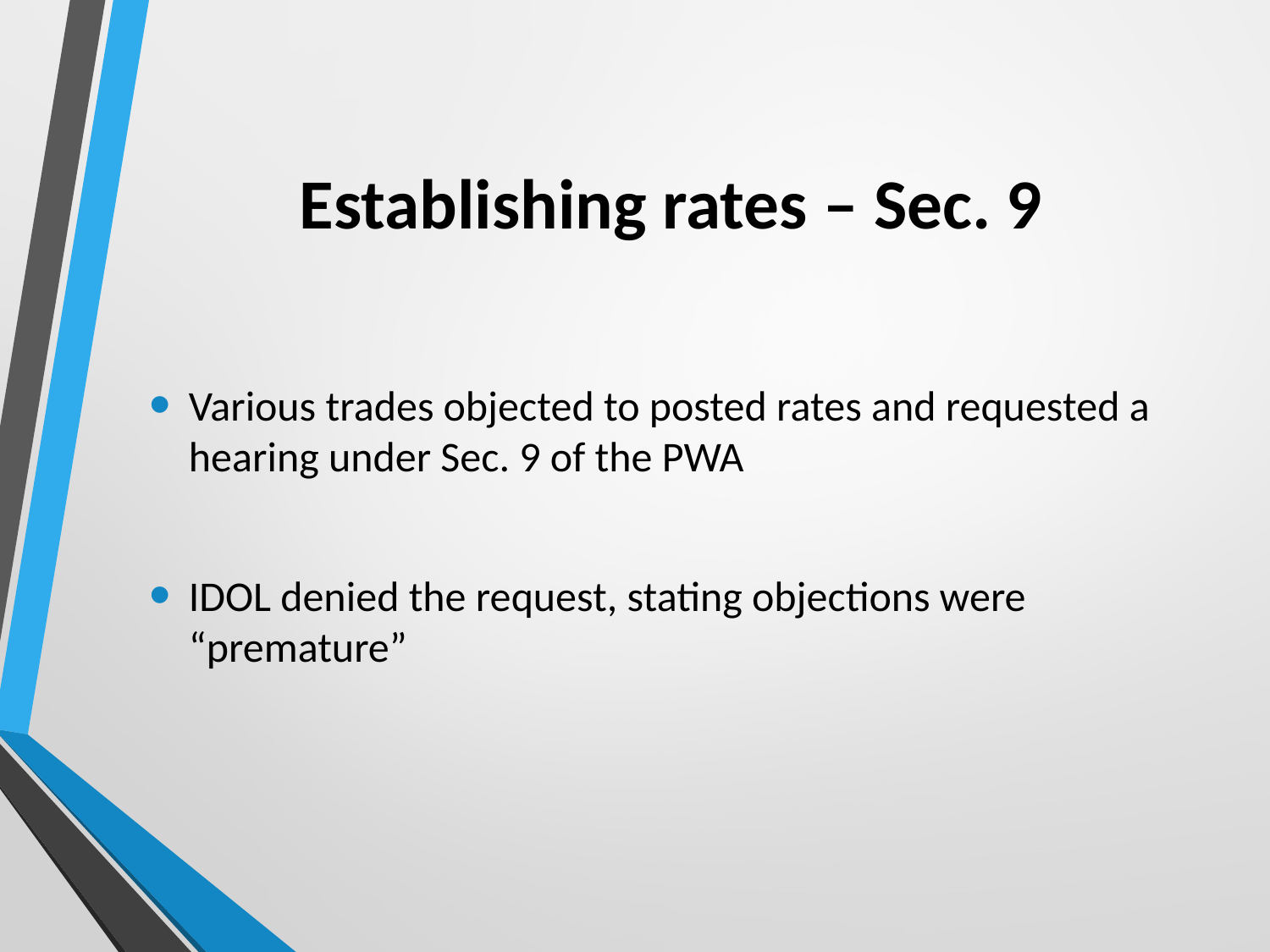

# Establishing rates – Sec. 9
Various trades objected to posted rates and requested a hearing under Sec. 9 of the PWA

IDOL denied the request, stating objections were “premature”